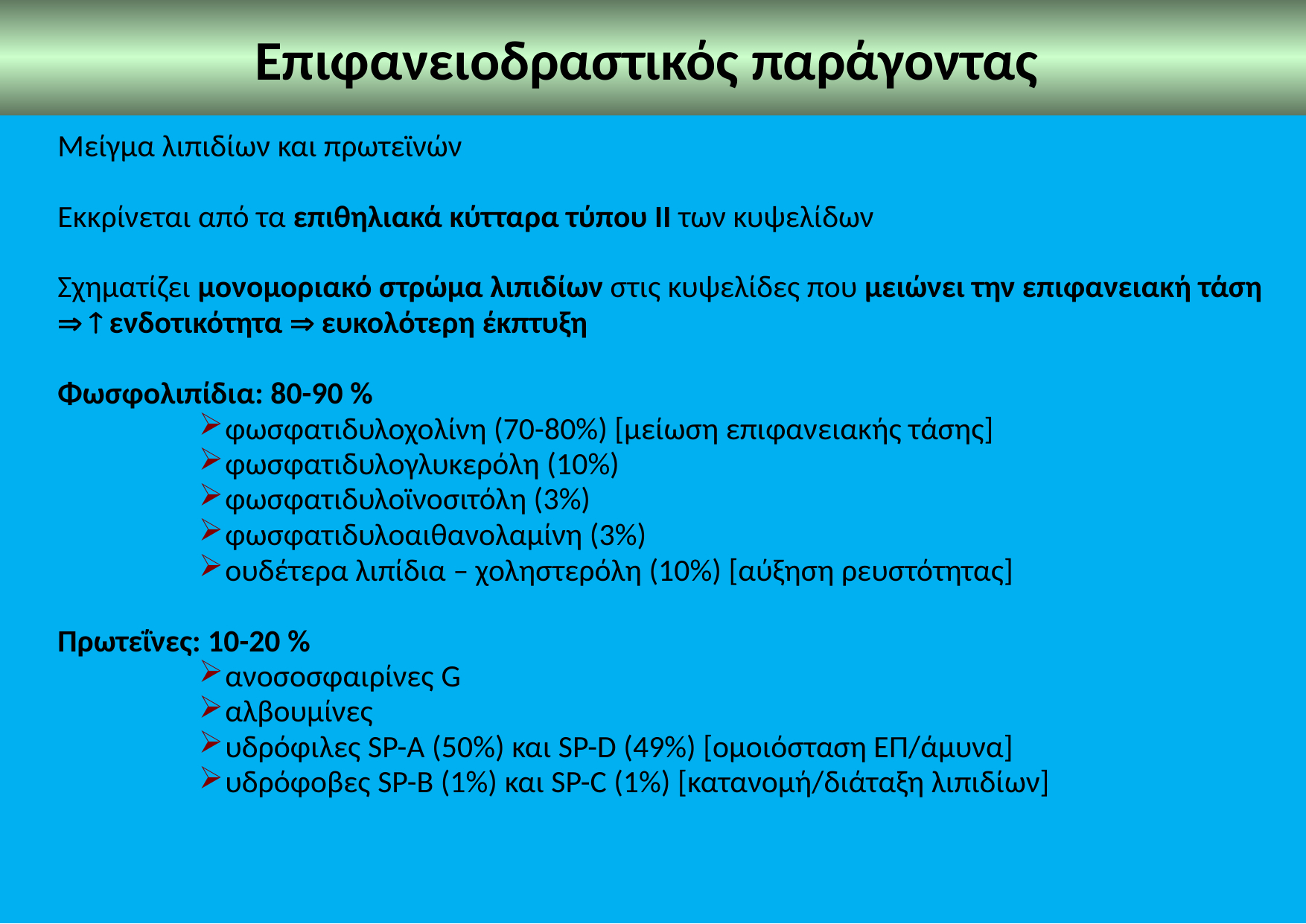

Επιφανειοδραστικός παράγοντας

Μείγμα λιπιδίων και πρωτεϊνών

Εκκρίνεται από τα επιθηλιακά κύτταρα τύπου ΙΙ των κυψελίδων

Σχηματίζει μονομοριακό στρώμα λιπιδίων στις κυψελίδες που μειώνει την επιφανειακή τάση ⇒ ↑ ενδοτικότητα ⇒ ευκολότερη έκπτυξη

Φωσφολιπίδια: 80-90 %
φωσφατιδυλοχολίνη (70-80%) [μείωση επιφανειακής τάσης]
φωσφατιδυλογλυκερόλη (10%)
φωσφατιδυλοϊνοσιτόλη (3%)
φωσφατιδυλοαιθανολαμίνη (3%)
ουδέτερα λιπίδια – χοληστερόλη (10%) [αύξηση ρευστότητας]

Πρωτεΐνες: 10-20 %
ανοσοσφαιρίνες G
αλβουμίνες
υδρόφιλες SP-A (50%) και SP-D (49%) [ομοιόσταση ΕΠ/άμυνα]
υδρόφοβες SP-B (1%) και SP-C (1%) [κατανομή/διάταξη λιπιδίων]